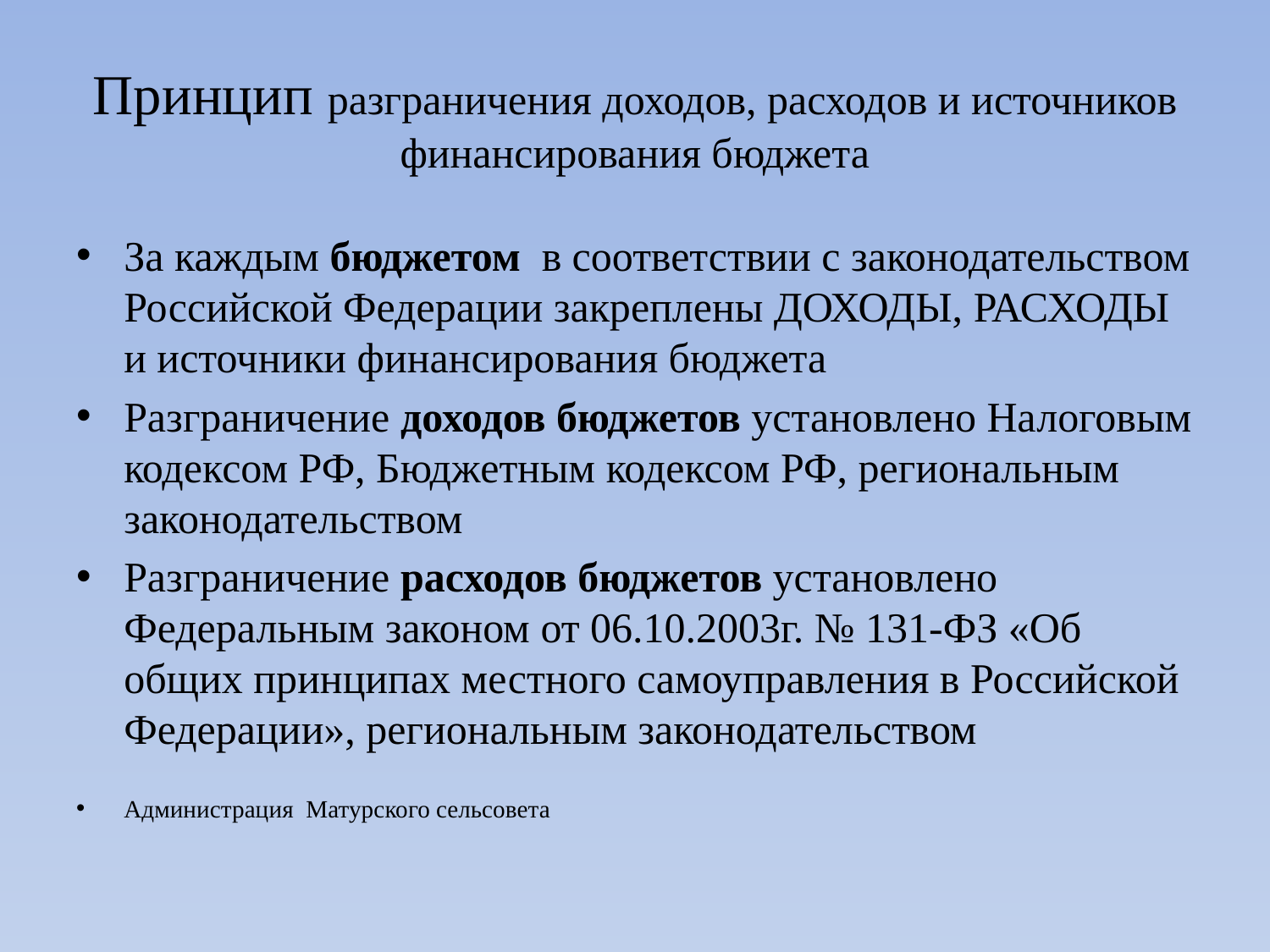

# Принцип разграничения доходов, расходов и источников финансирования бюджета
За каждым бюджетом  в соответствии с законодательством Российской Федерации закреплены ДОХОДЫ, РАСХОДЫ и источники финансирования бюджета
Разграничение доходов бюджетов установлено Налоговым кодексом РФ, Бюджетным кодексом РФ, региональным законодательством
Разграничение расходов бюджетов установлено Федеральным законом от 06.10.2003г. № 131-ФЗ «Об общих принципах местного самоуправления в Российской Федерации», региональным законодательством

Администрация  Матурского сельсовета